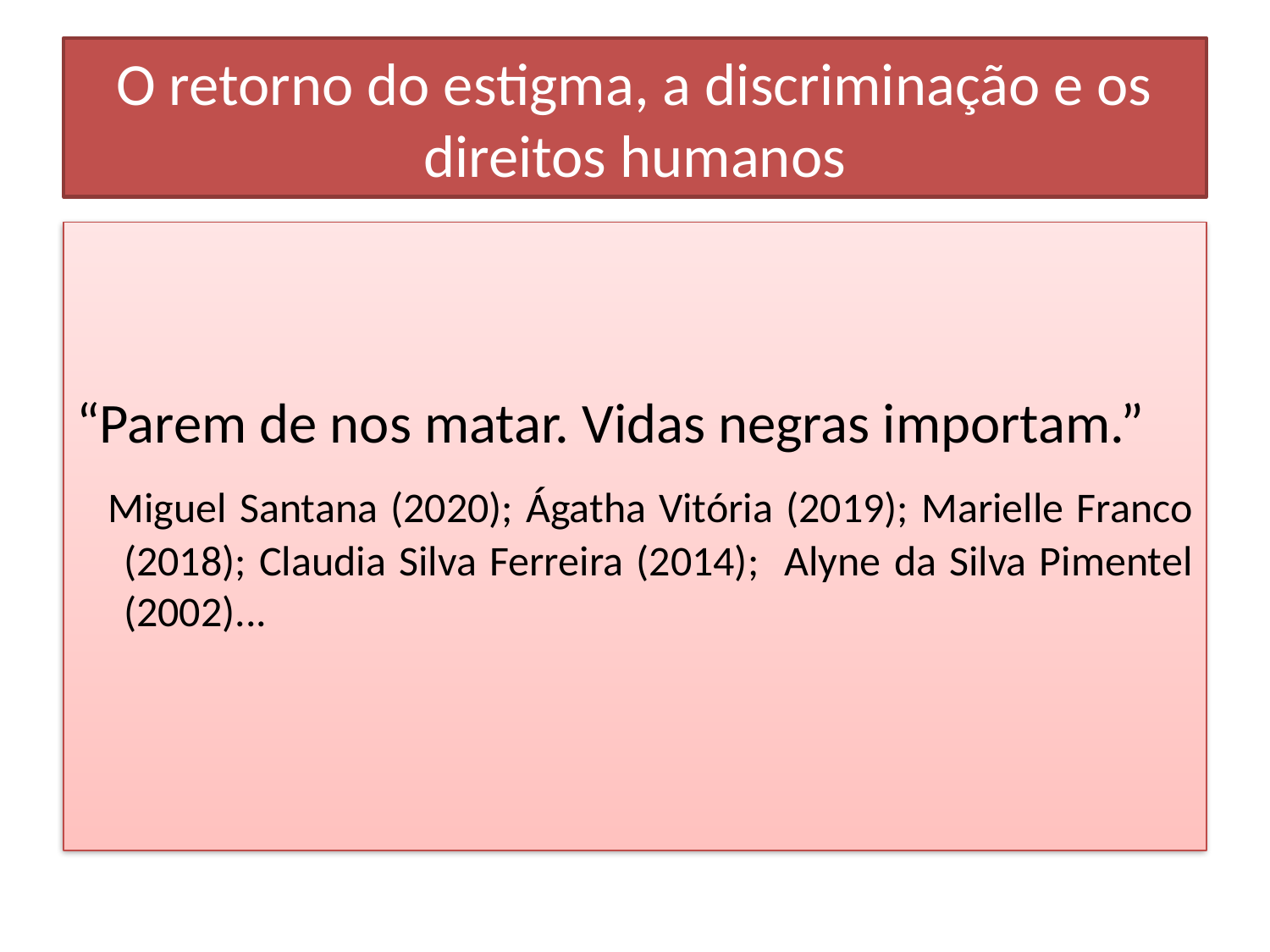

# O retorno do estigma, a discriminação e os direitos humanos

“Parem de nos matar. Vidas negras importam.”
  Miguel Santana (2020); Ágatha Vitória (2019); Marielle Franco (2018); Claudia Silva Ferreira (2014);  Alyne da Silva Pimentel (2002)...